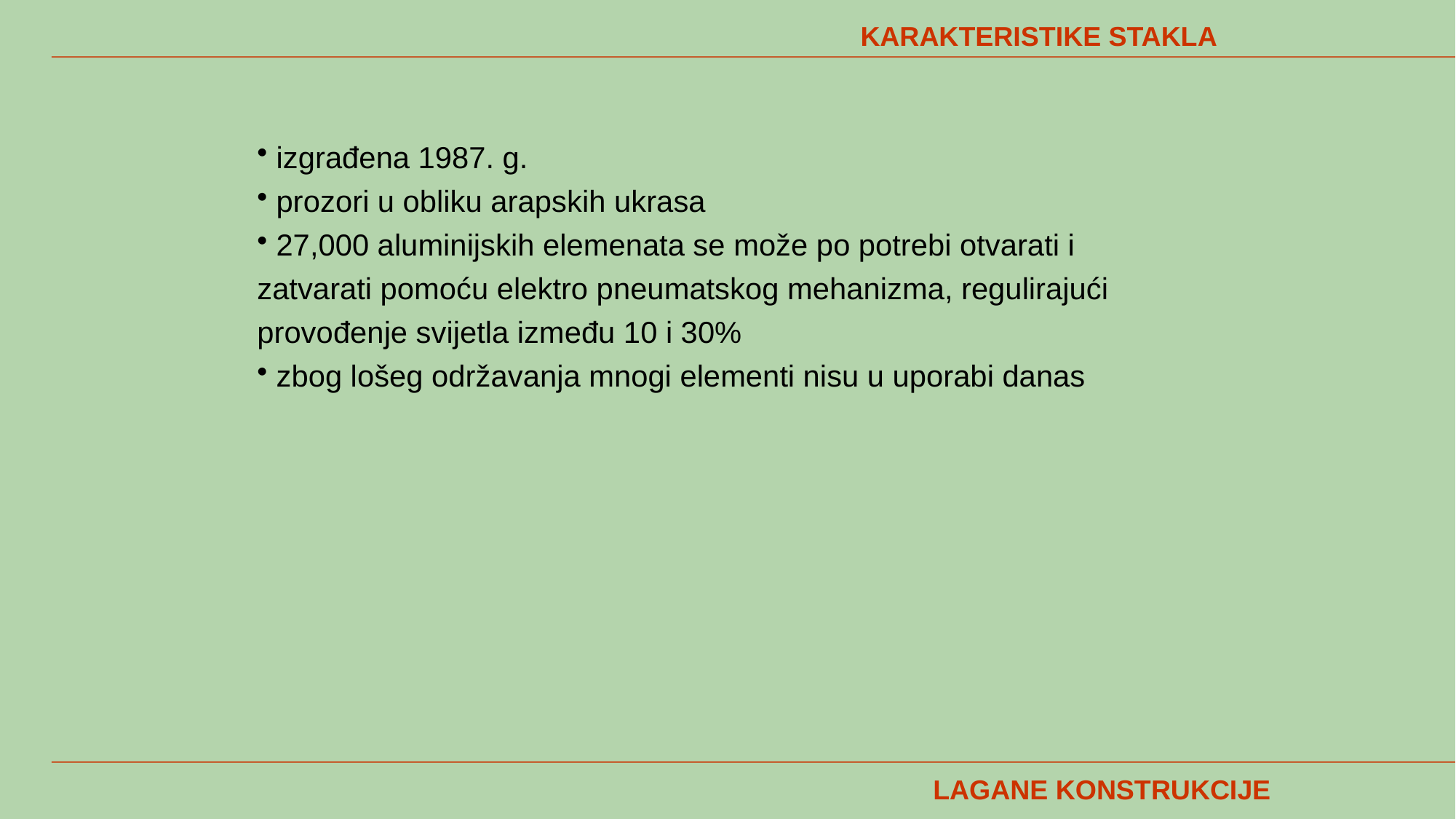

KARAKTERISTIKE STAKLA
 izgrađena 1987. g.
 prozori u obliku arapskih ukrasa
 27,000 aluminijskih elemenata se može po potrebi otvarati i zatvarati pomoću elektro pneumatskog mehanizma, regulirajući provođenje svijetla između 10 i 30%
 zbog lošeg održavanja mnogi elementi nisu u uporabi danas